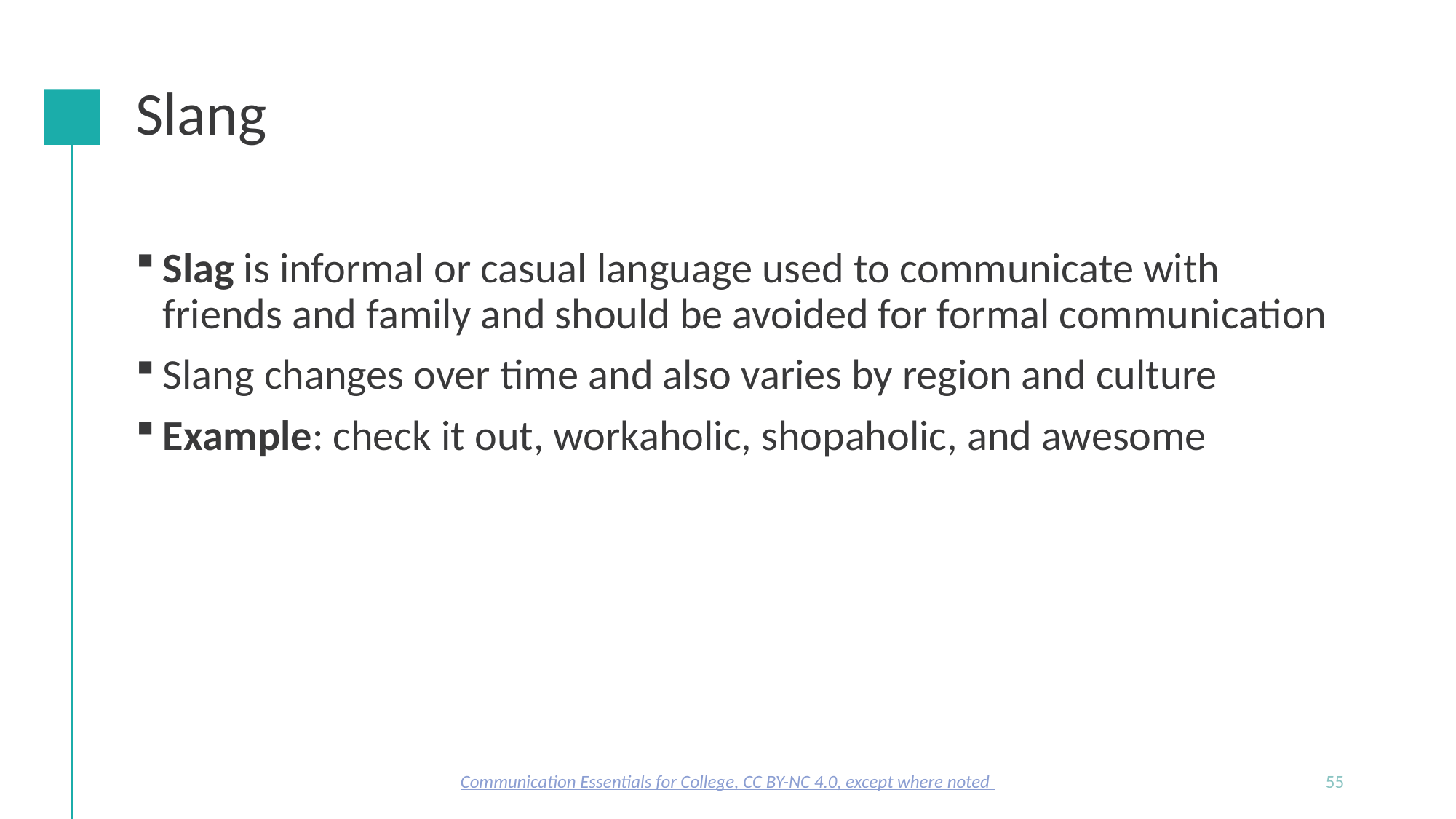

# Slang
Slag is informal or casual language used to communicate with friends and family and should be avoided for formal communication
Slang changes over time and also varies by region and culture
Example: check it out, workaholic, shopaholic, and awesome

Communication Essentials for College, CC BY-NC 4.0, except where noted
55